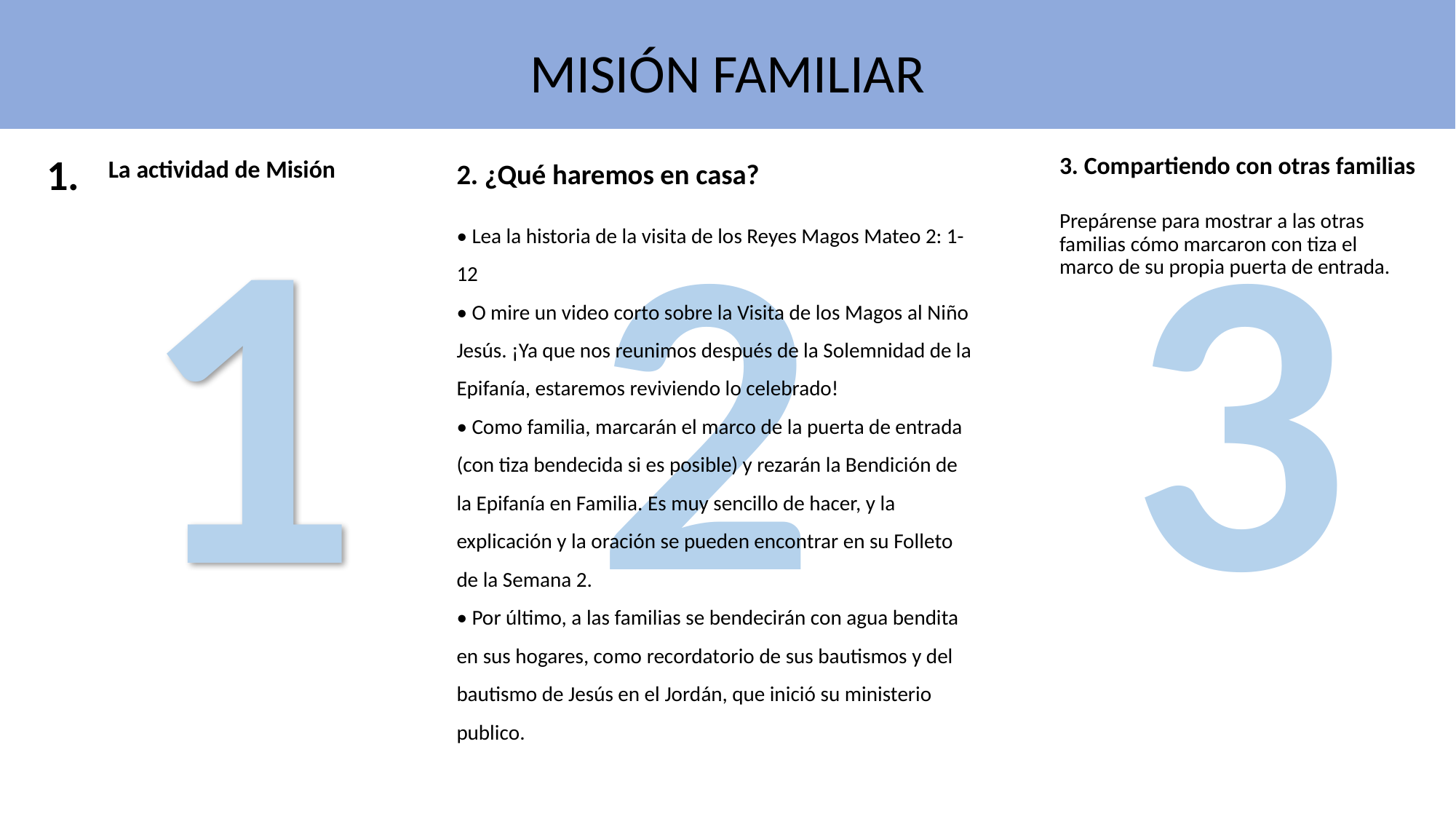

MISIóN FAMILIAR
1
2
3
3. Compartiendo con otras familias
Prepárense para mostrar a las otras familias cómo marcaron con tiza el marco de su propia puerta de entrada.
2. ¿Qué haremos en casa?
• Lea la historia de la visita de los Reyes Magos Mateo 2: 1-12
• O mire un video corto sobre la Visita de los Magos al Niño Jesús. ¡Ya que nos reunimos después de la Solemnidad de la Epifanía, estaremos reviviendo lo celebrado!
• Como familia, marcarán el marco de la puerta de entrada (con tiza bendecida si es posible) y rezarán la Bendición de la Epifanía en Familia. Es muy sencillo de hacer, y la explicación y la oración se pueden encontrar en su Folleto de la Semana 2.
• Por último, a las familias se bendecirán con agua bendita en sus hogares, como recordatorio de sus bautismos y del bautismo de Jesús en el Jordán, que inició su ministerio publico.
La actividad de Misión